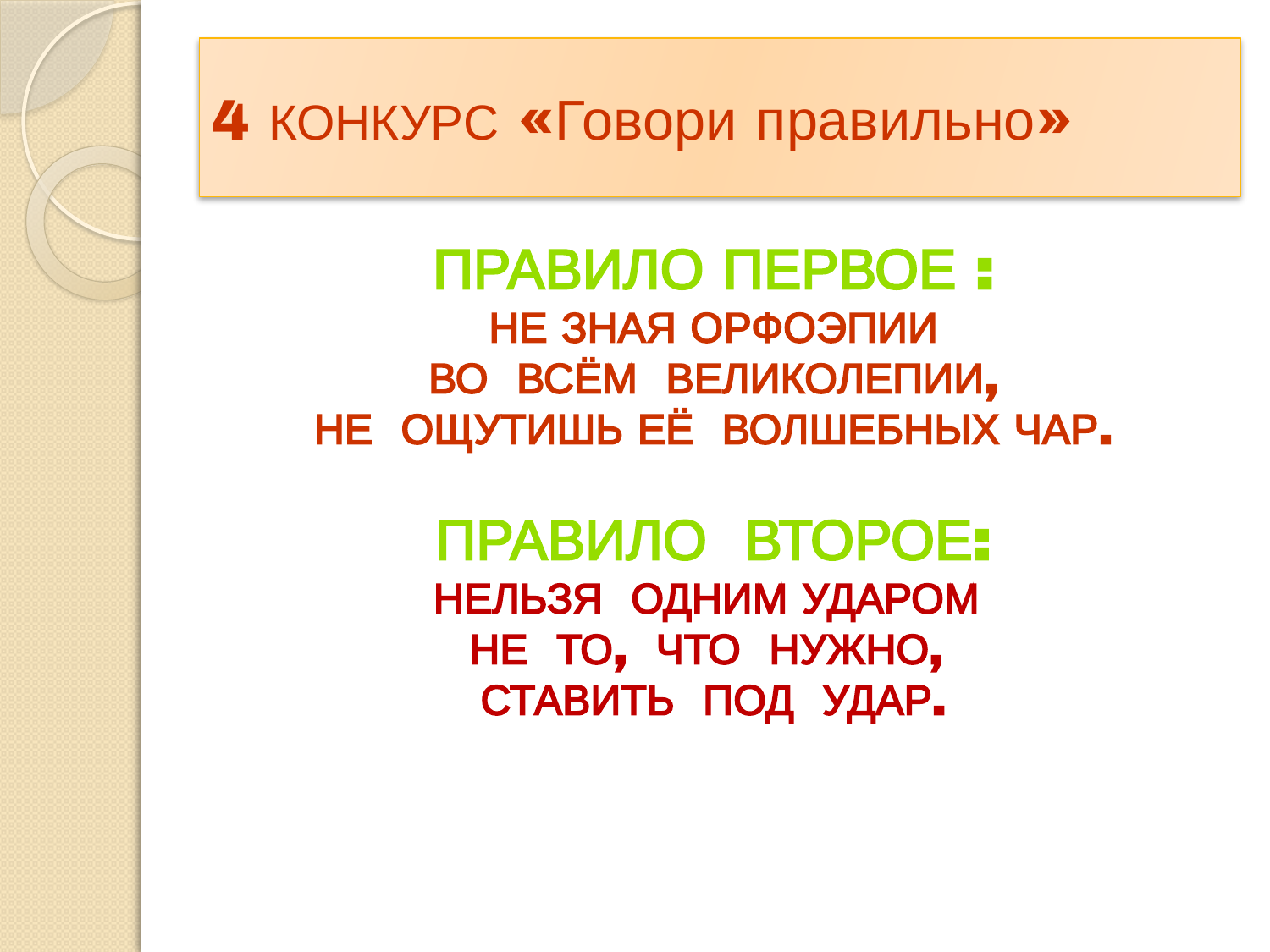

# 4 КОНКУРС «Говори правильно»
Правило первое :
Не зная орфоэпии
Во  всём  великолепии,
Не  ощутишь её  волшебных чар.

Правило  второе:
Нельзя  одним ударом
Не  то,  что  нужно,
Ставить  под  удар.